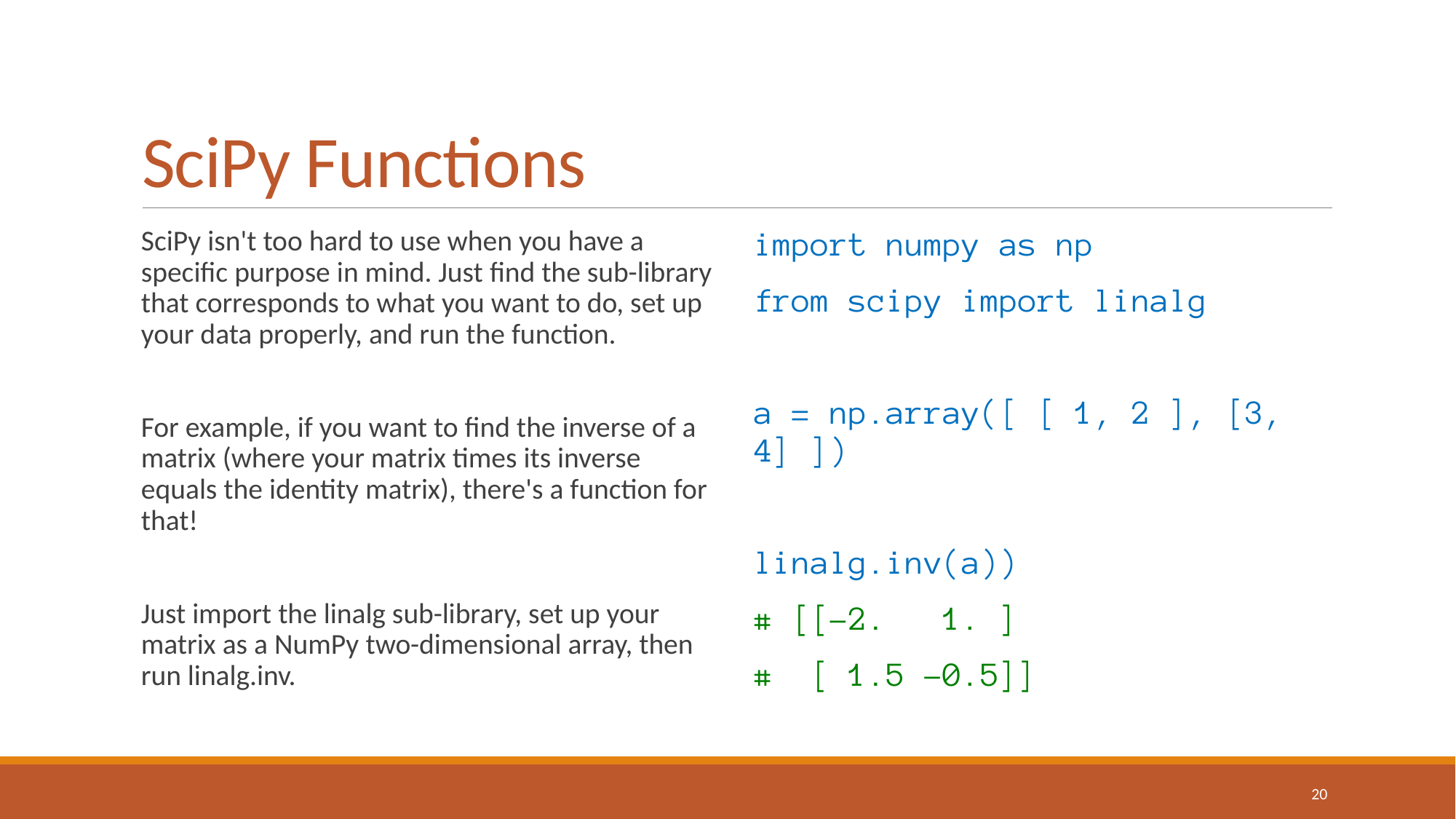

# SciPy Functions
SciPy isn't too hard to use when you have a specific purpose in mind. Just find the sub-library that corresponds to what you want to do, set up your data properly, and run the function.

For example, if you want to find the inverse of a matrix (where your matrix times its inverse equals the identity matrix), there's a function for that!

Just import the linalg sub-library, set up your matrix as a NumPy two-dimensional array, then run linalg.inv.

import numpy as np
from scipy import linalg

a = np.array([ [ 1, 2 ], [3, 4] ])

linalg.inv(a))
# [[-2.   1. ]
#  [ 1.5 -0.5]]

20